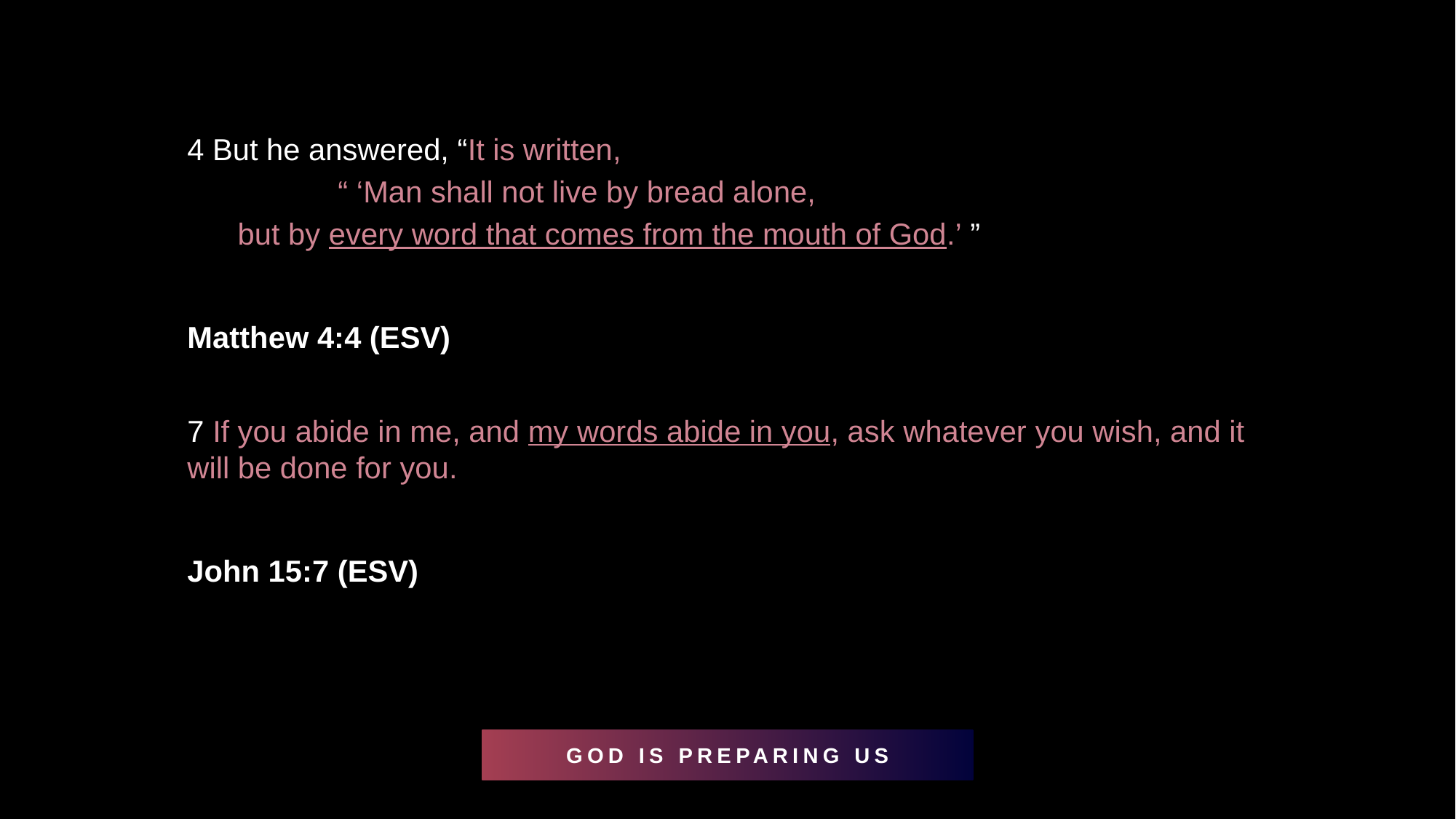

4 But he answered, “It is written,
                  “ ‘Man shall not live by bread alone,
      but by every word that comes from the mouth of God.’ ”

Matthew 4:4 (ESV)

7 If you abide in me, and my words abide in you, ask whatever you wish, and it will be done for you.

John 15:7 (ESV)
God is preparing us